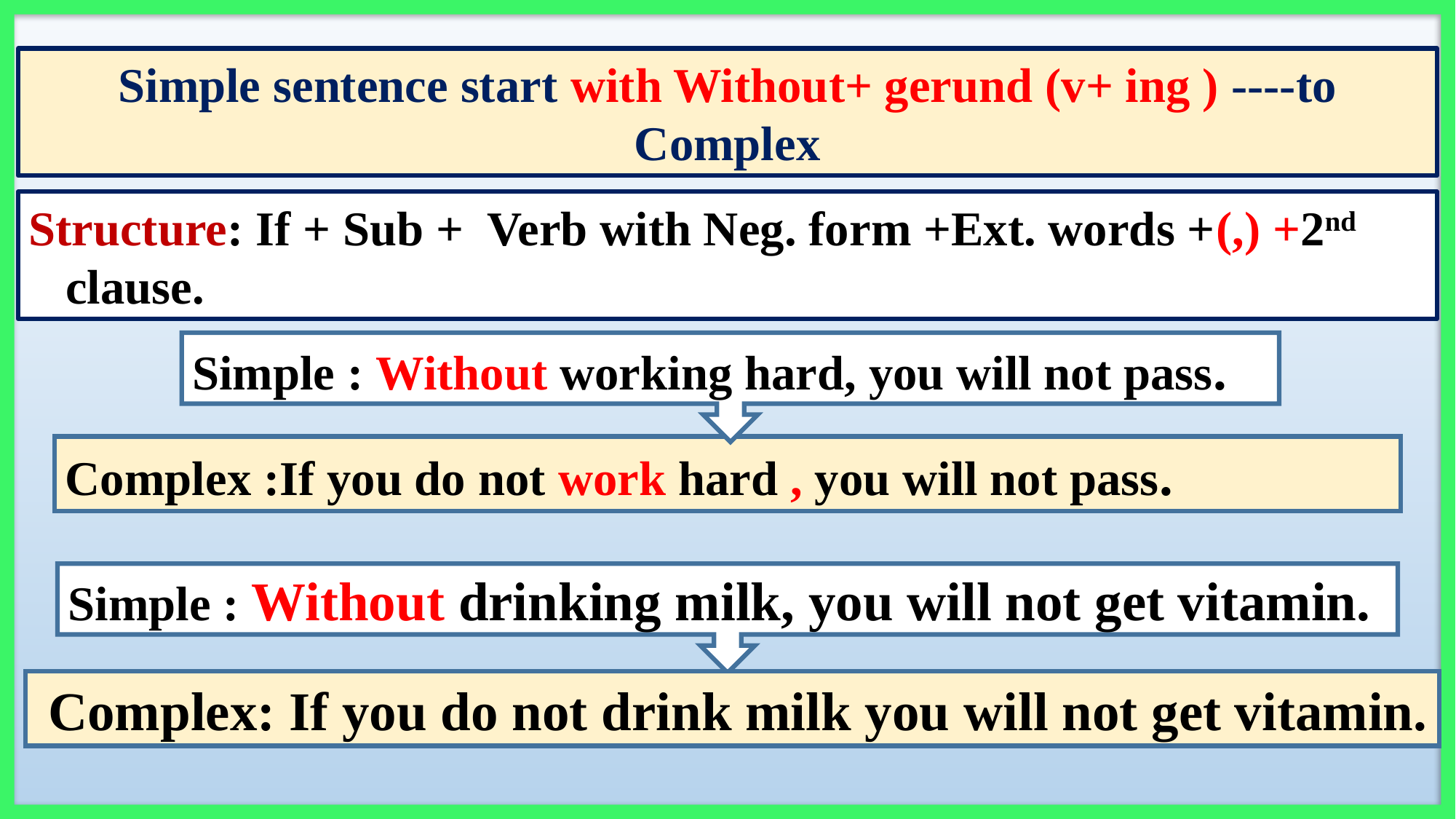

Simple sentence start with Without+ gerund (v+ ing ) ----to Complex
Structure: If + Sub +  Verb with Neg. form +Ext. words +(,) +2nd
   clause.
Simple : Without working hard, you will not pass.
Complex :If you do not work hard , you will not pass.
Simple : Without drinking milk, you will not get vitamin.
 Complex: If you do not drink milk you will not get vitamin.